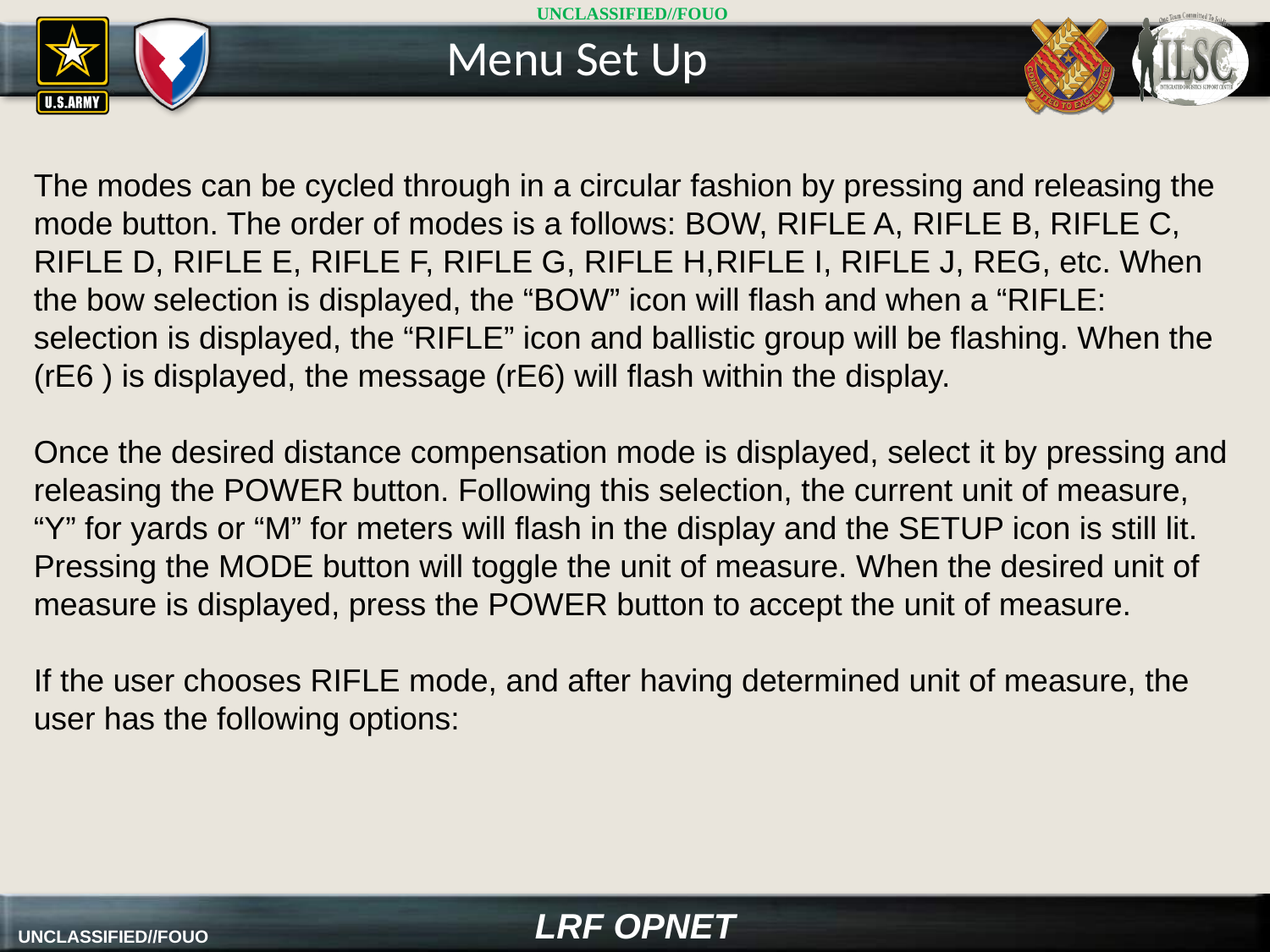

Menu Set Up
The modes can be cycled through in a circular fashion by pressing and releasing the mode button. The order of modes is a follows: BOW, RIFLE A, RIFLE B, RIFLE C, RIFLE D, RIFLE E, RIFLE F, RIFLE G, RIFLE H,RIFLE I, RIFLE J, REG, etc. When the bow selection is displayed, the “BOW” icon will flash and when a “RIFLE: selection is displayed, the “RIFLE” icon and ballistic group will be flashing. When the (rE6 ) is displayed, the message (rE6) will flash within the display.

Once the desired distance compensation mode is displayed, select it by pressing and releasing the POWER button. Following this selection, the current unit of measure, “Y” for yards or “M” for meters will flash in the display and the SETUP icon is still lit. Pressing the MODE button will toggle the unit of measure. When the desired unit of measure is displayed, press the POWER button to accept the unit of measure.

If the user chooses RIFLE mode, and after having determined unit of measure, the user has the following options:
LRF OPNET